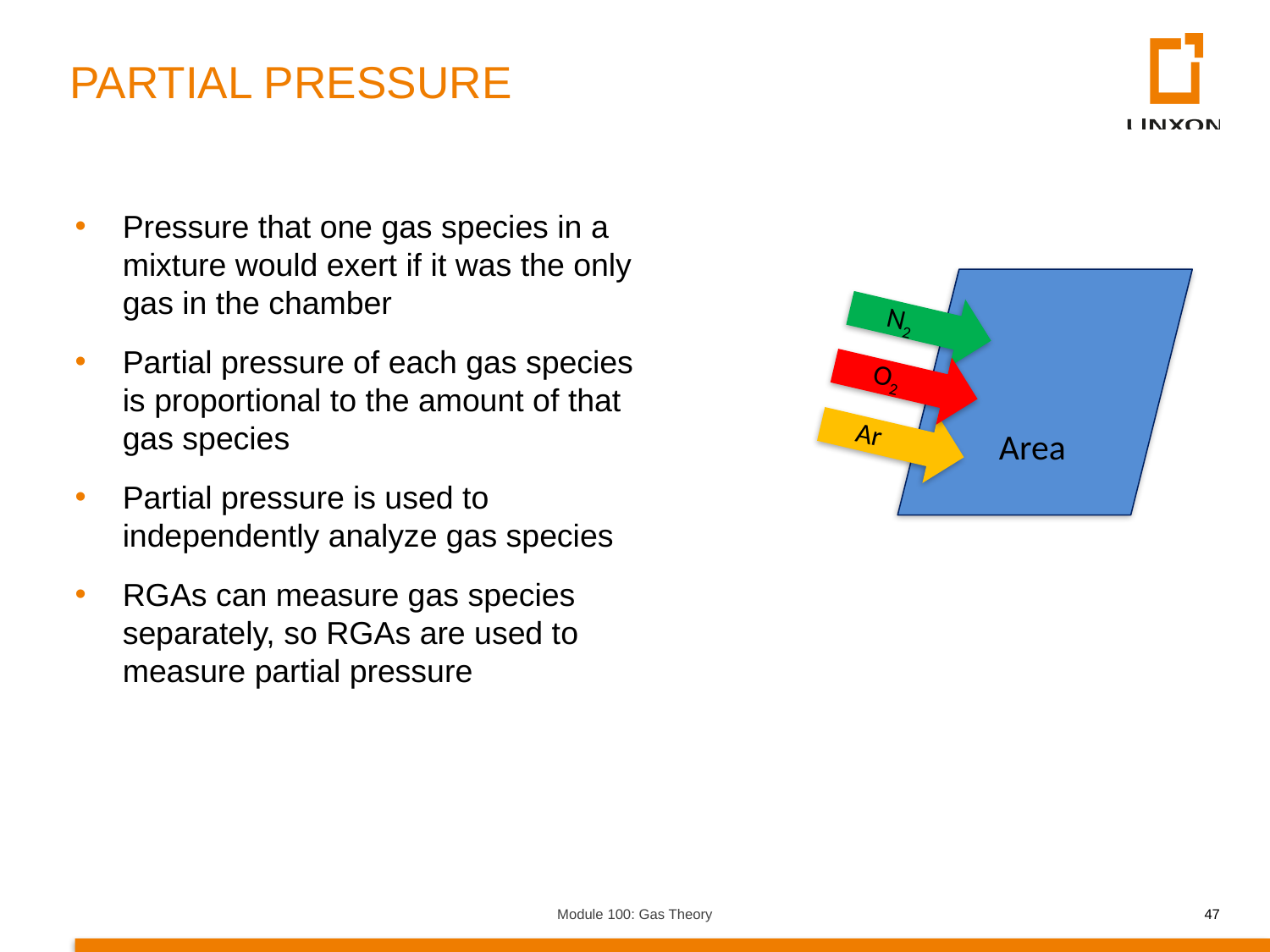

PARTIAL PRESSURE
Pressure that one gas species in a mixture would exert if it was the only gas in the chamber
Partial pressure of each gas species is proportional to the amount of that gas species
Partial pressure is used to independently analyze gas species
RGAs can measure gas species separately, so RGAs are used to measure partial pressure

N2

O2

Ar
Area
Module 100: Gas Theory
47